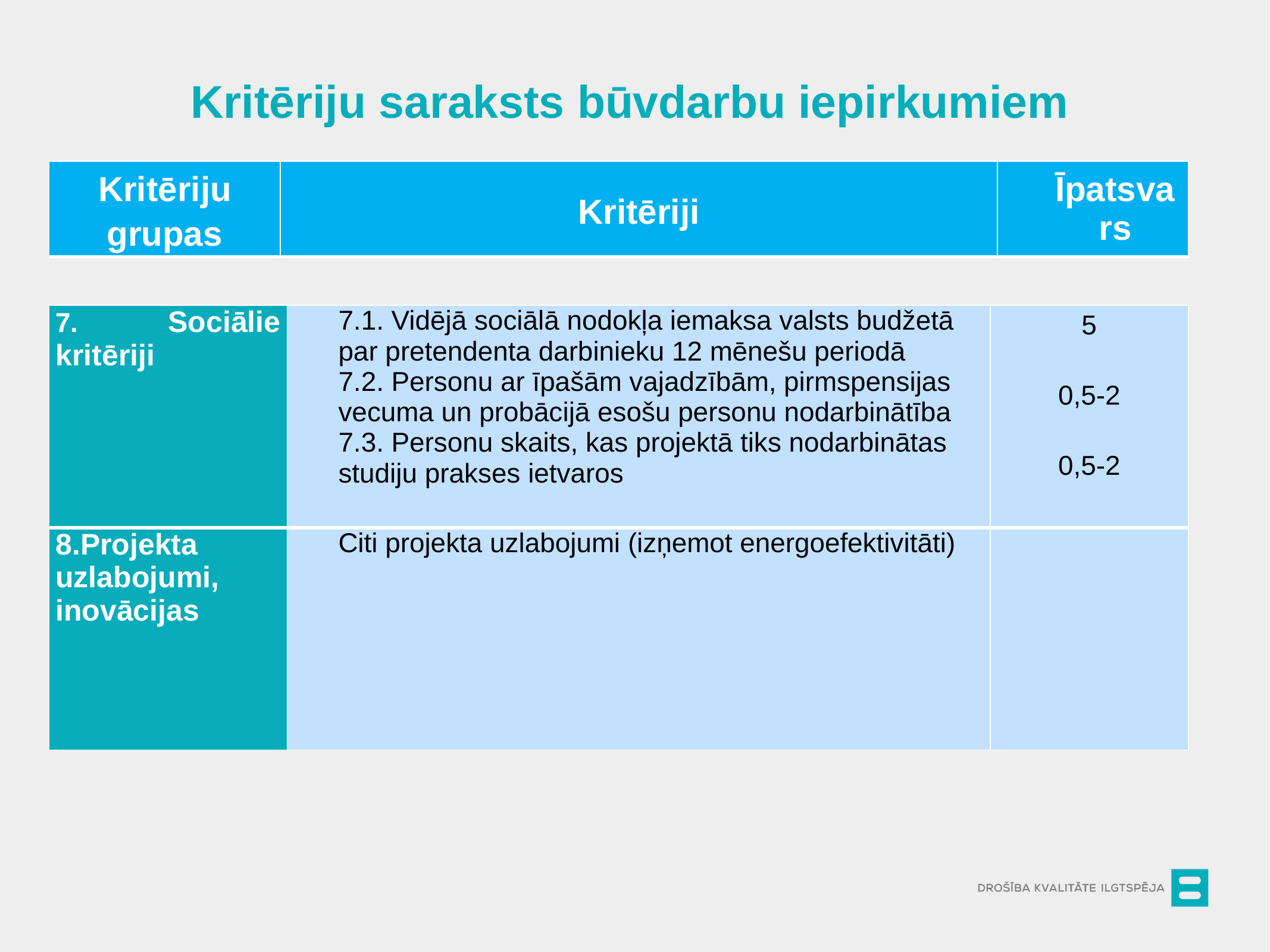

Kritēriju saraksts būvdarbu iepirkumiem
| Kritēriju grupas | Kritēriji | Īpatsvars |
| --- | --- | --- |
| 7. Sociālie kritēriji | 7.1. Vidējā sociālā nodokļa iemaksa valsts budžetā par pretendenta darbinieku 12 mēnešu periodā 7.2. Personu ar īpašām vajadzībām, pirmspensijas vecuma un probācijā esošu personu nodarbinātība 7.3. Personu skaits, kas projektā tiks nodarbinātas studiju prakses ietvaros | 5   0,5-2   0,5-2 |
| --- | --- | --- |
| 8.Projekta uzlabojumi, inovācijas | Citi projekta uzlabojumi (izņemot energoefektivitāti) |  |